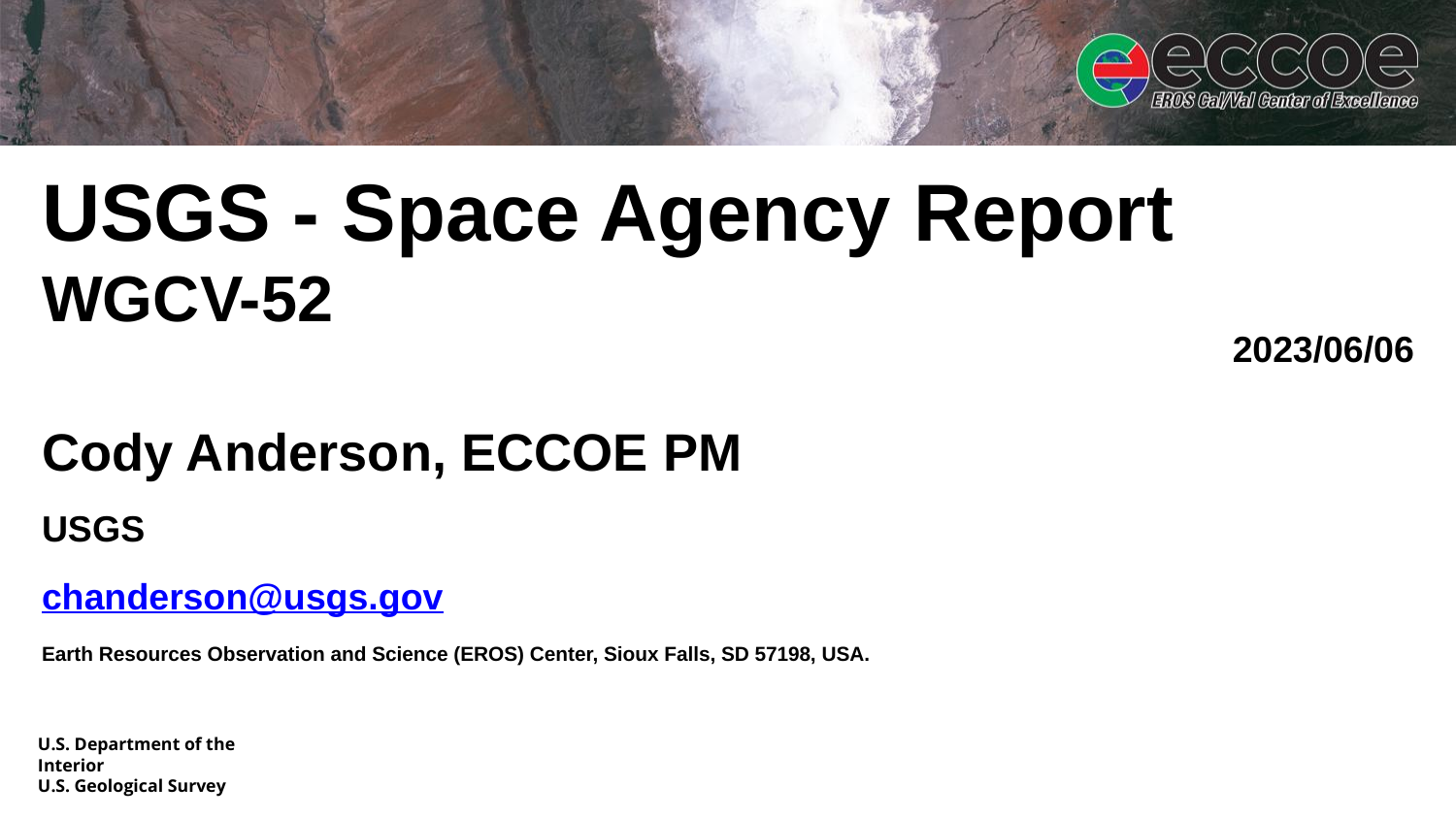

# USGS - Space Agency Report WGCV-52
2023/06/06

Cody Anderson, ECCOE PM
USGS
chanderson@usgs.gov

Earth Resources Observation and Science (EROS) Center, Sioux Falls, SD 57198, USA.